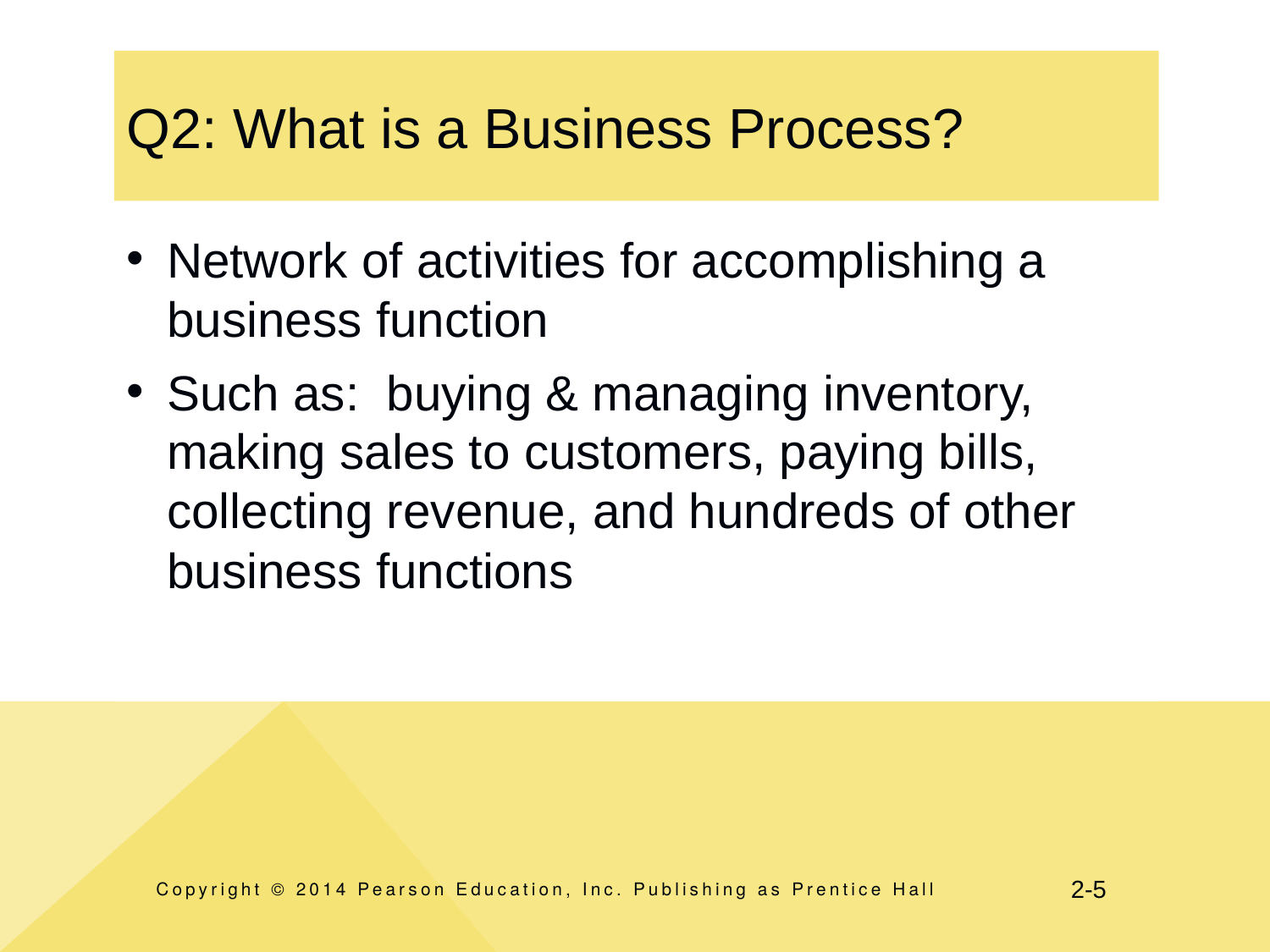

# Q2: What is a Business Process?
Network of activities for accomplishing a business function
Such as:  buying & managing inventory, making sales to customers, paying bills, collecting revenue, and hundreds of other business functions

Copyright © 2014 Pearson Education, Inc. Publishing as Prentice Hall